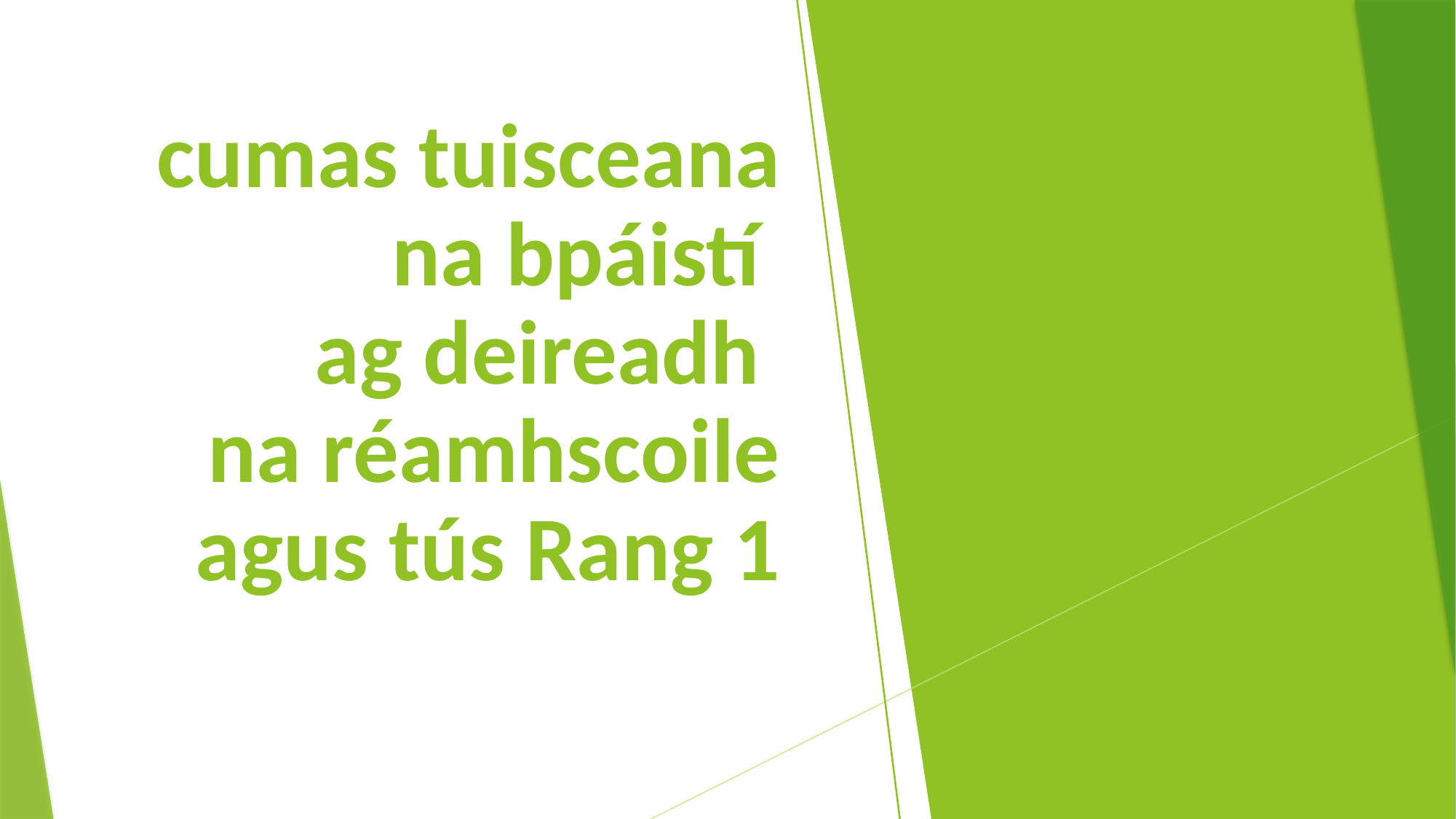

# cumas tuisceana na bpáistí ag deireadh na réamhscoile agus tús Rang 1